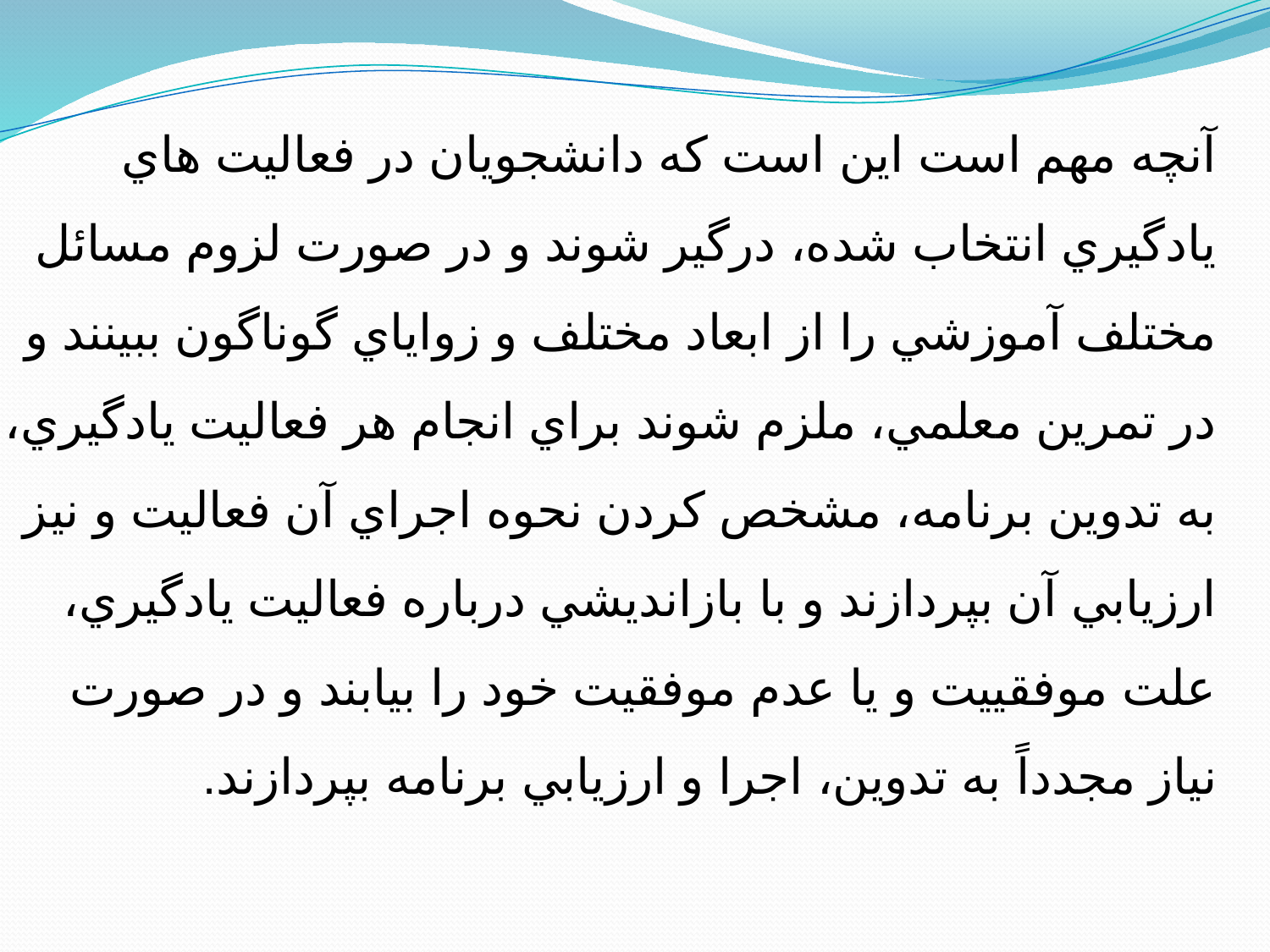

# آنچه مهم است اين است كه دانشجويان در فعاليت هاي يادگيري انتخاب شده، درگير شوند و در صورت لزوم مسائل مختلف آموزشي را از ابعاد مختلف و زواياي گوناگون ببينند و در تمرين معلمي، ملزم شوند براي انجام هر فعاليت يادگيري، به تدوين برنامه، مشخص كردن نحوه اجراي آن فعاليت و نيز ارزيابي آن بپردازند و با بازانديشي درباره فعاليت يادگيري، علت موفقييت و يا عدم موفقيت خود را بيابند و در صورت نياز مجدداً به تدوين، اجرا و ارزيابي برنامه بپردازند.